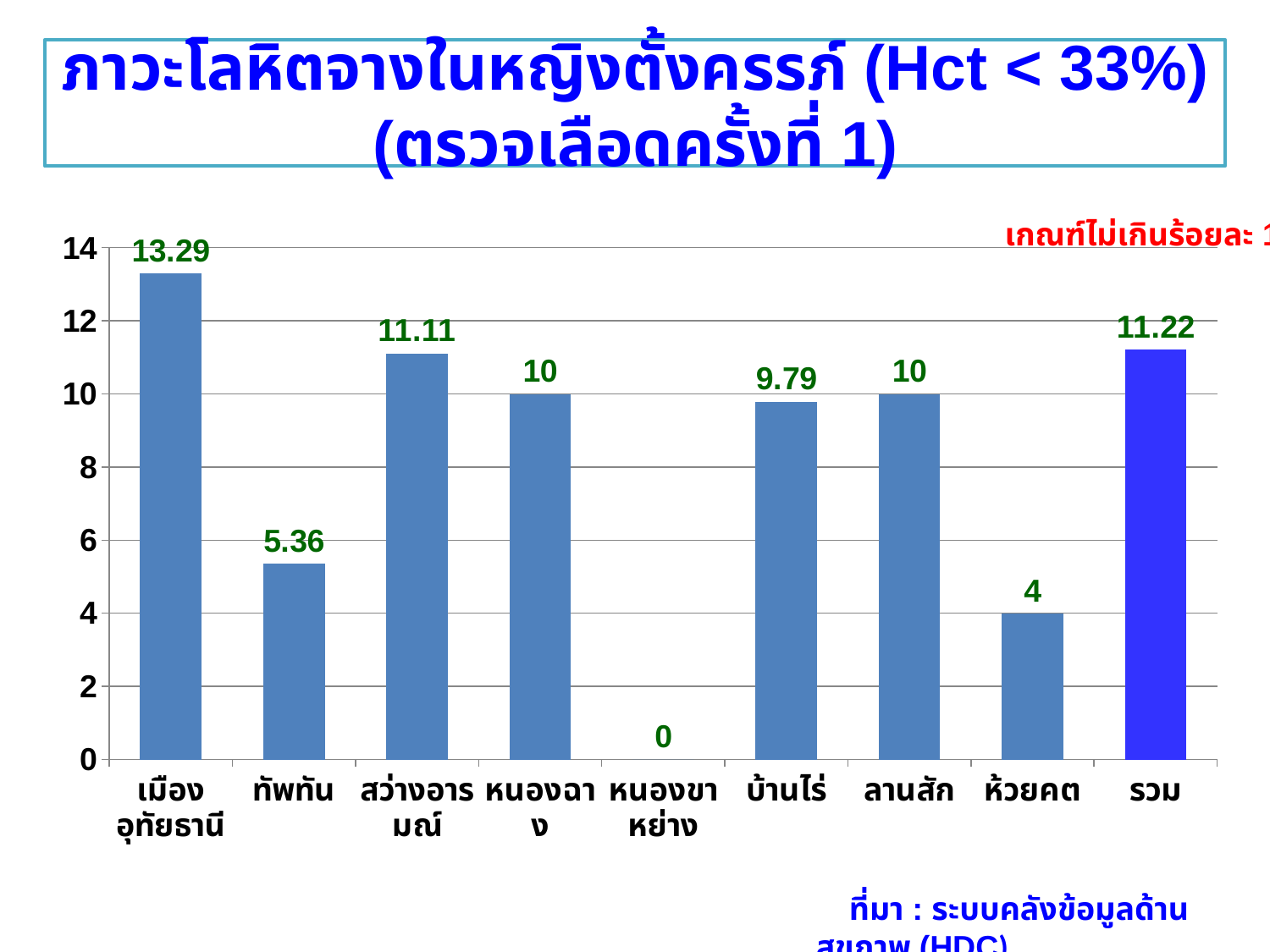

# ภาวะโลหิตจางในหญิงตั้งครรภ์ (Hct < 33%) (ตรวจเลือดครั้งที่ 1)
เกณฑ์ไม่เกินร้อยละ 18

### Chart

| Category | ภาวะโลหิตจางในหญิงตั้งครรภ์ (Hct< 33% |
|---|---|
| เมืองอุทัยธานี | 13.29 |
| ทัพทัน | 5.3599999999999985 |
| สว่างอารมณ์ | 11.11 |
| หนองฉาง | 10.0 |
| หนองขาหย่าง | 0.0 |
| บ้านไร่ | 9.790000000000001 |
| ลานสัก | 10.0 |
| ห้วยคต | 4.0 |
| รวม | 11.219999999999999 |
    ที่มา : ระบบคลังข้อมูลด้านสุขภาพ (HDC)